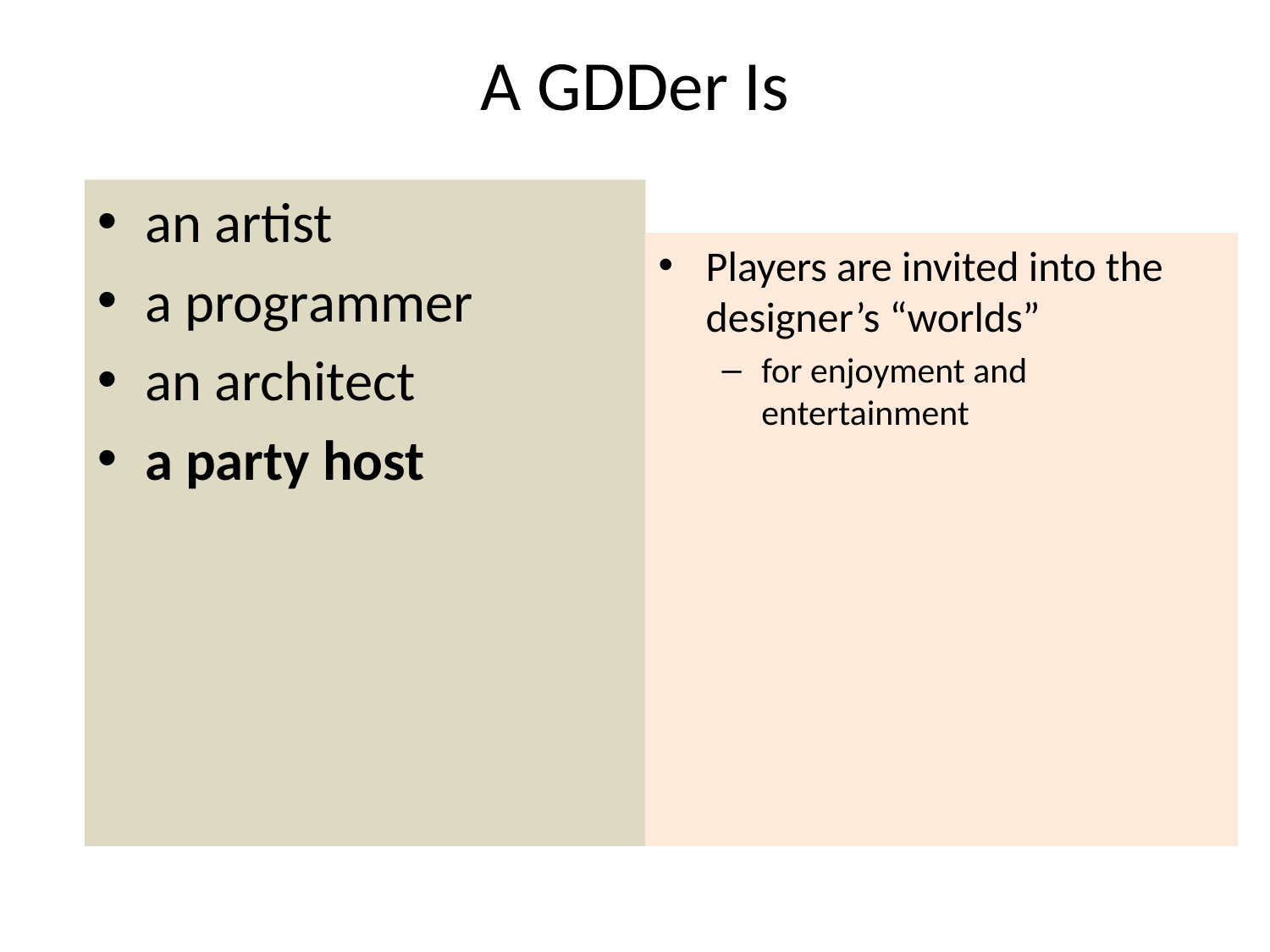

# A GDDer Is
an artist
a programmer
an architect
a party host

Players are invited into the designer’s “worlds”
for enjoyment and entertainment